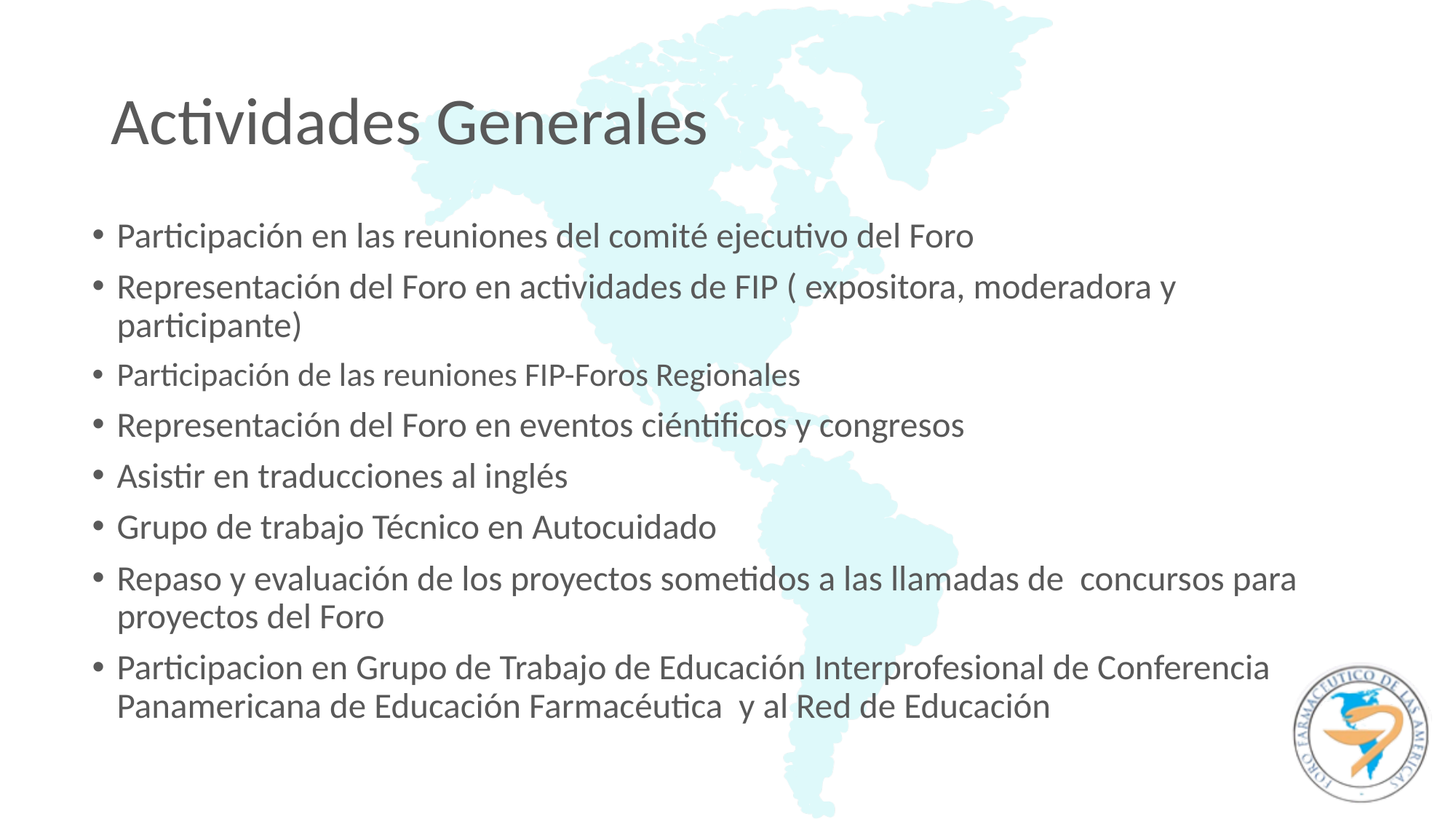

# Actividades Generales
Participación en las reuniones del comité ejecutivo del Foro
Representación del Foro en actividades de FIP ( expositora, moderadora y participante)
Participación de las reuniones FIP-Foros Regionales
Representación del Foro en eventos ciéntificos y congresos
Asistir en traducciones al inglés
Grupo de trabajo Técnico en Autocuidado
Repaso y evaluación de los proyectos sometidos a las llamadas de  concursos para proyectos del Foro
Participacion en Grupo de Trabajo de Educación Interprofesional de Conferencia Panamericana de Educación Farmacéutica  y al Red de Educación